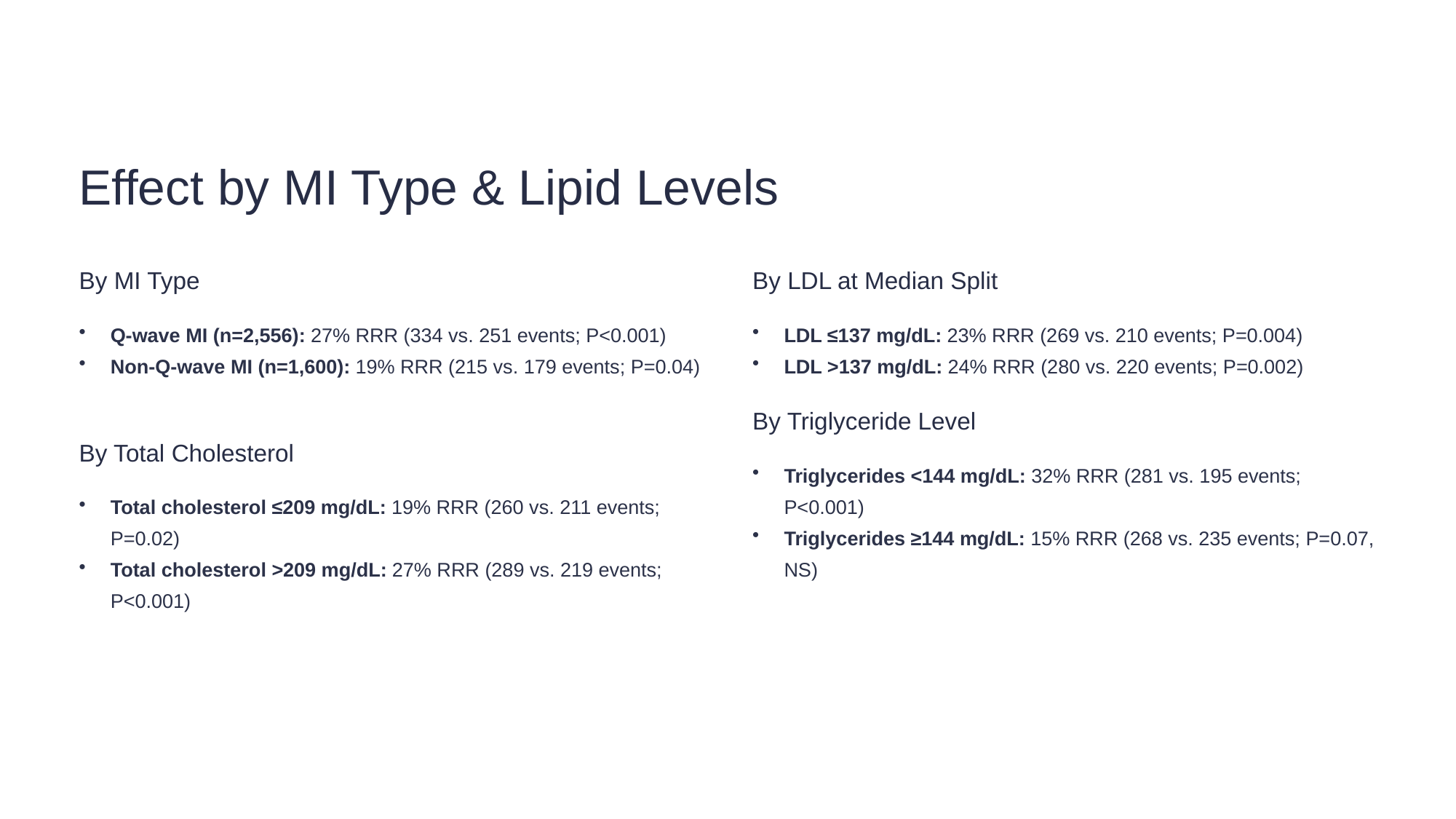

Effect by MI Type & Lipid Levels
By MI Type
By LDL at Median Split
Q-wave MI (n=2,556): 27% RRR (334 vs. 251 events; P<0.001)
Non-Q-wave MI (n=1,600): 19% RRR (215 vs. 179 events; P=0.04)
LDL ≤137 mg/dL: 23% RRR (269 vs. 210 events; P=0.004)
LDL >137 mg/dL: 24% RRR (280 vs. 220 events; P=0.002)
By Triglyceride Level
By Total Cholesterol
Triglycerides <144 mg/dL: 32% RRR (281 vs. 195 events; P<0.001)
Triglycerides ≥144 mg/dL: 15% RRR (268 vs. 235 events; P=0.07, NS)
Total cholesterol ≤209 mg/dL: 19% RRR (260 vs. 211 events; P=0.02)
Total cholesterol >209 mg/dL: 27% RRR (289 vs. 219 events; P<0.001)